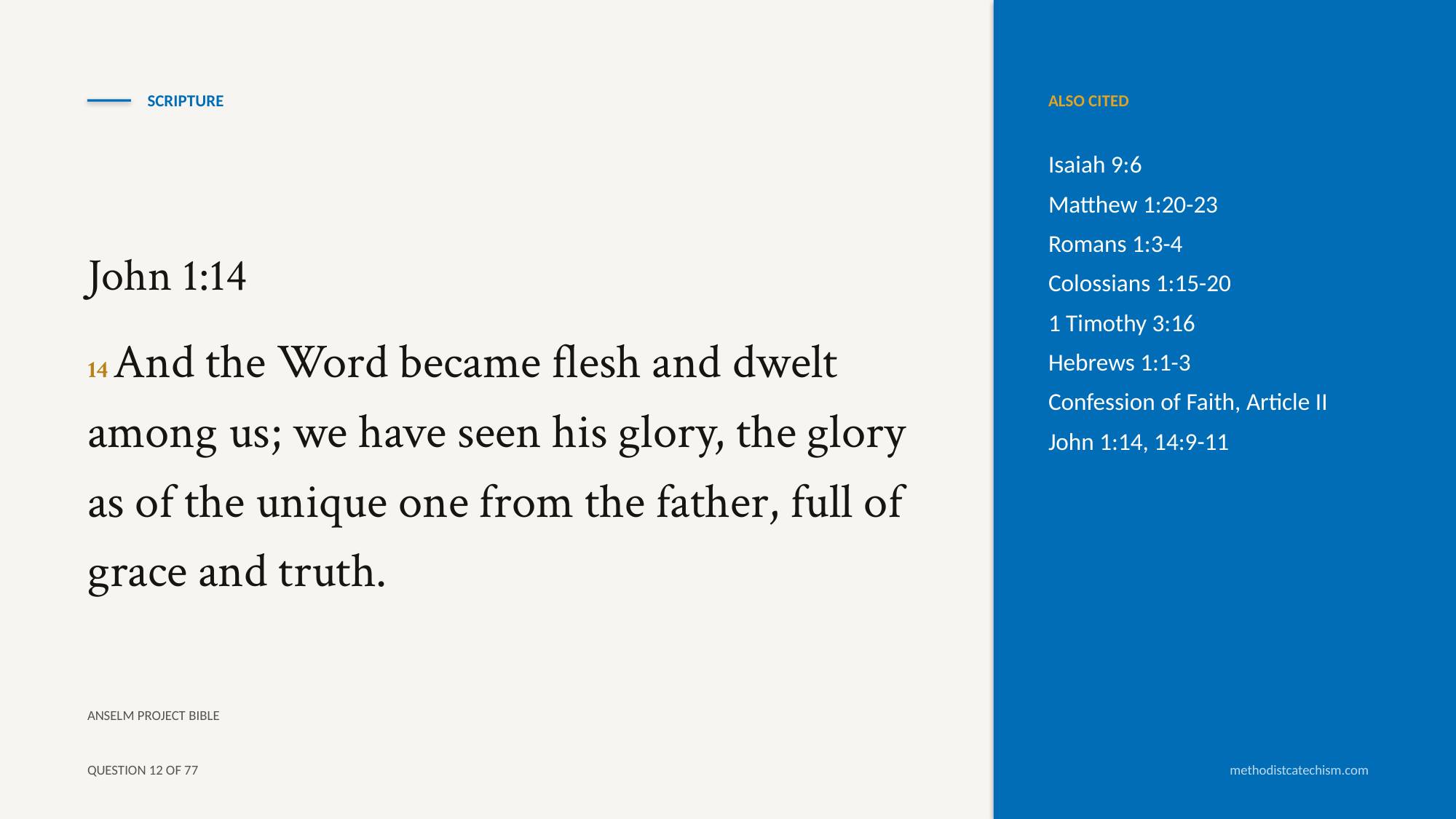

SCRIPTURE
ALSO CITED

Isaiah 9:6
Matthew 1:20-23
Romans 1:3-4
Colossians 1:15-20
1 Timothy 3:16
Hebrews 1:1-3
Confession of Faith, Article II
John 1:14, 14:9-11
John 1:14
14 And the Word became flesh and dwelt among us; we have seen his glory, the glory as of the unique one from the father, full of grace and truth.
ANSELM PROJECT BIBLE
QUESTION 12 OF 77
methodistcatechism.com